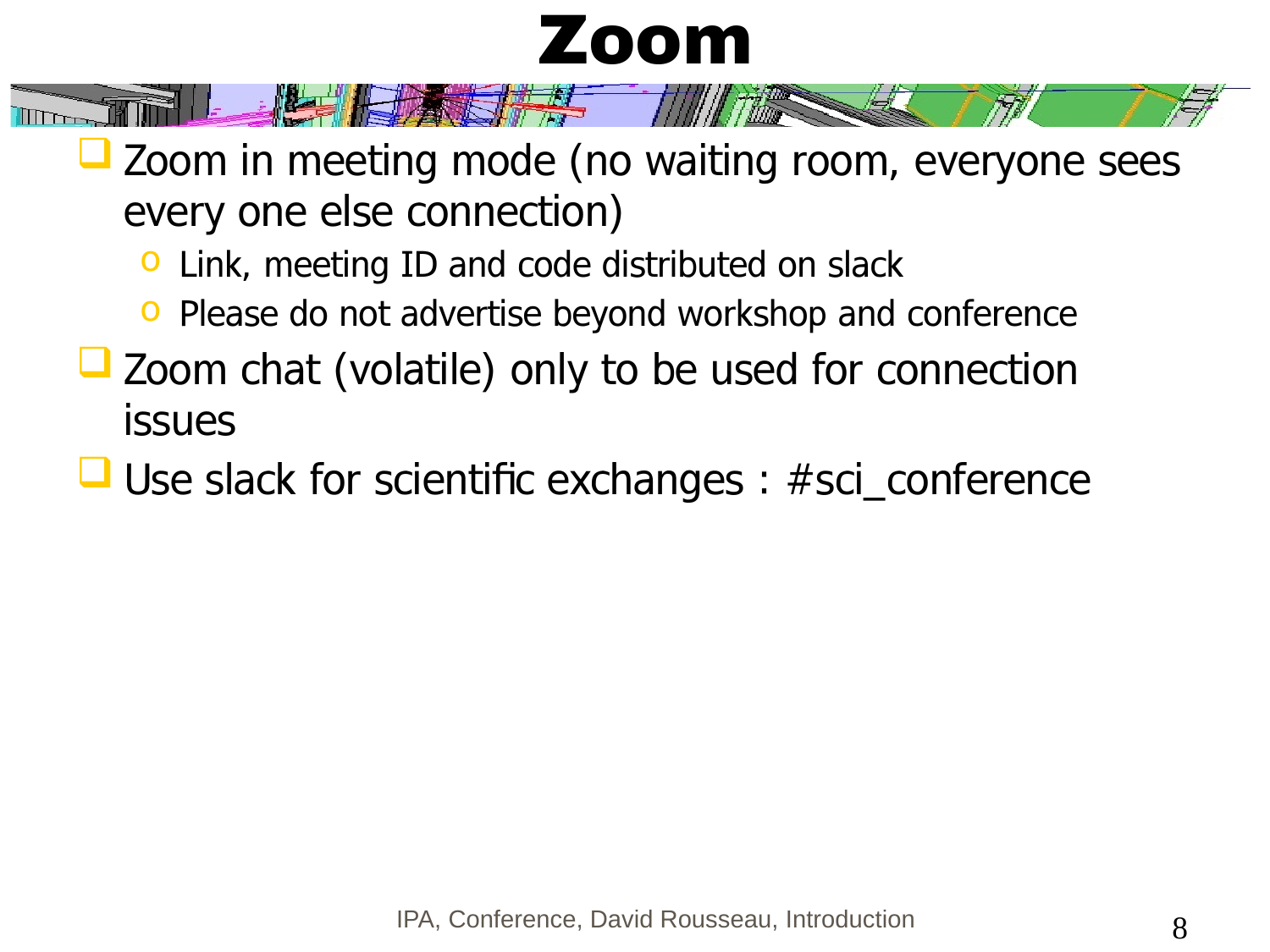

# Zoom
Zoom in meeting mode (no waiting room, everyone sees every one else connection)
Link, meeting ID and code distributed on slack
Please do not advertise beyond workshop and conference
Zoom chat (volatile) only to be used for connection issues
Use slack for scientific exchanges : #sci_conference
IPA, Conference, David Rousseau, Introduction